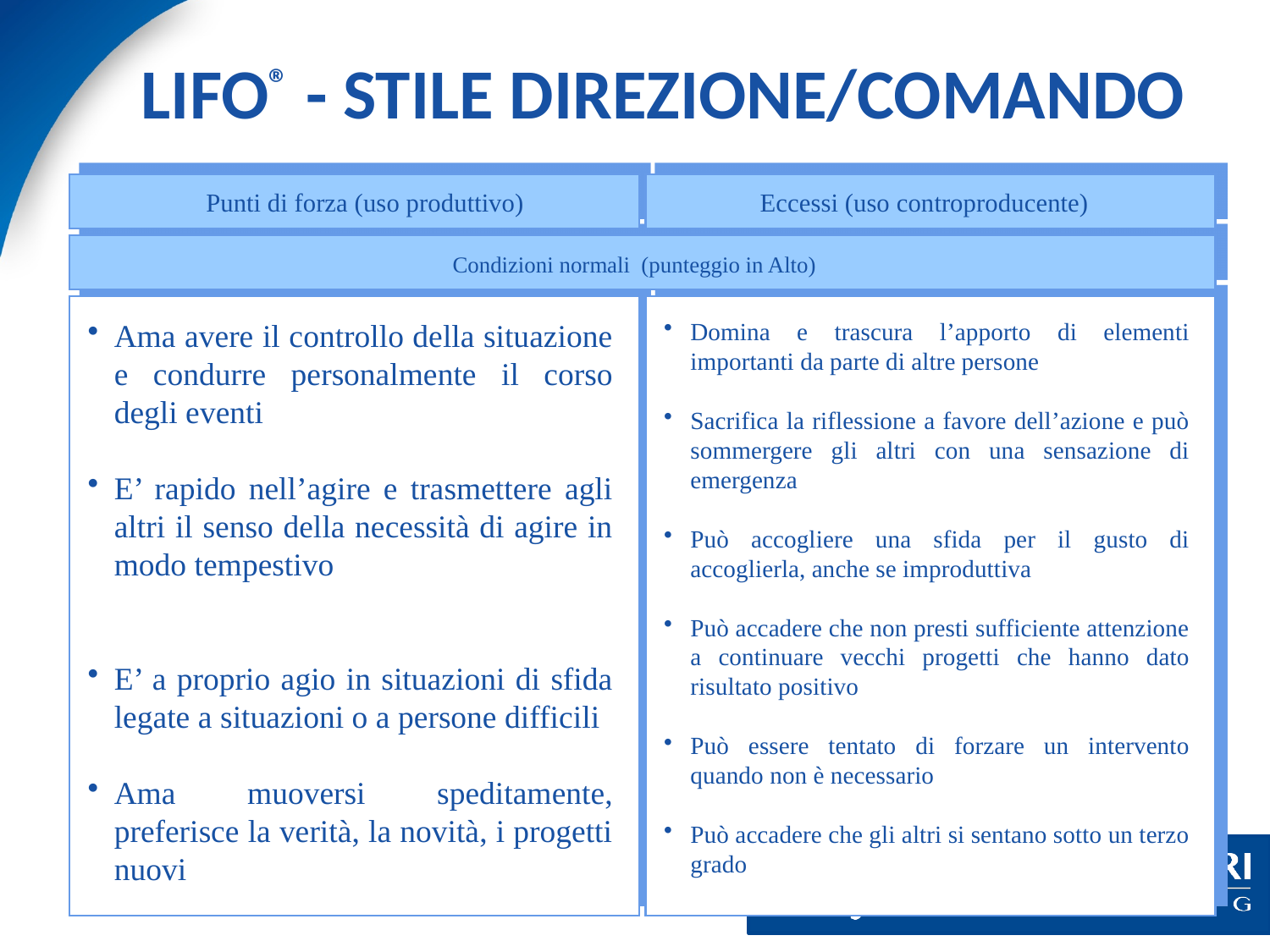

# LIFO® - STILE DIREZIONE/COMANDO

Punti di forza (uso produttivo)
Eccessi (uso controproducente)

Condizioni normali  (punteggio in Alto)

Ama avere il controllo della situazione e condurre personalmente il corso degli eventi

E’ rapido nell’agire e trasmettere agli altri il senso della necessità di agire in modo tempestivo

E’ a proprio agio in situazioni di sfida legate a situazioni o a persone difficili

Ama muoversi speditamente, preferisce la verità, la novità, i progetti nuovi

Rapido nel cogliere un’opportunità o nel crearla

Fa di tutto per vincere resistenze nascoste
Domina e trascura l’apporto di elementi importanti da parte di altre persone

Sacrifica la riflessione a favore dell’azione e può sommergere gli altri con una sensazione di emergenza

Può accogliere una sfida per il gusto di accoglierla, anche se improduttiva

Può accadere che non presti sufficiente attenzione a continuare vecchi progetti che hanno dato risultato positivo

Può essere tentato di forzare un intervento quando non è necessario

Può accadere che gli altri si sentano sotto un terzo grado